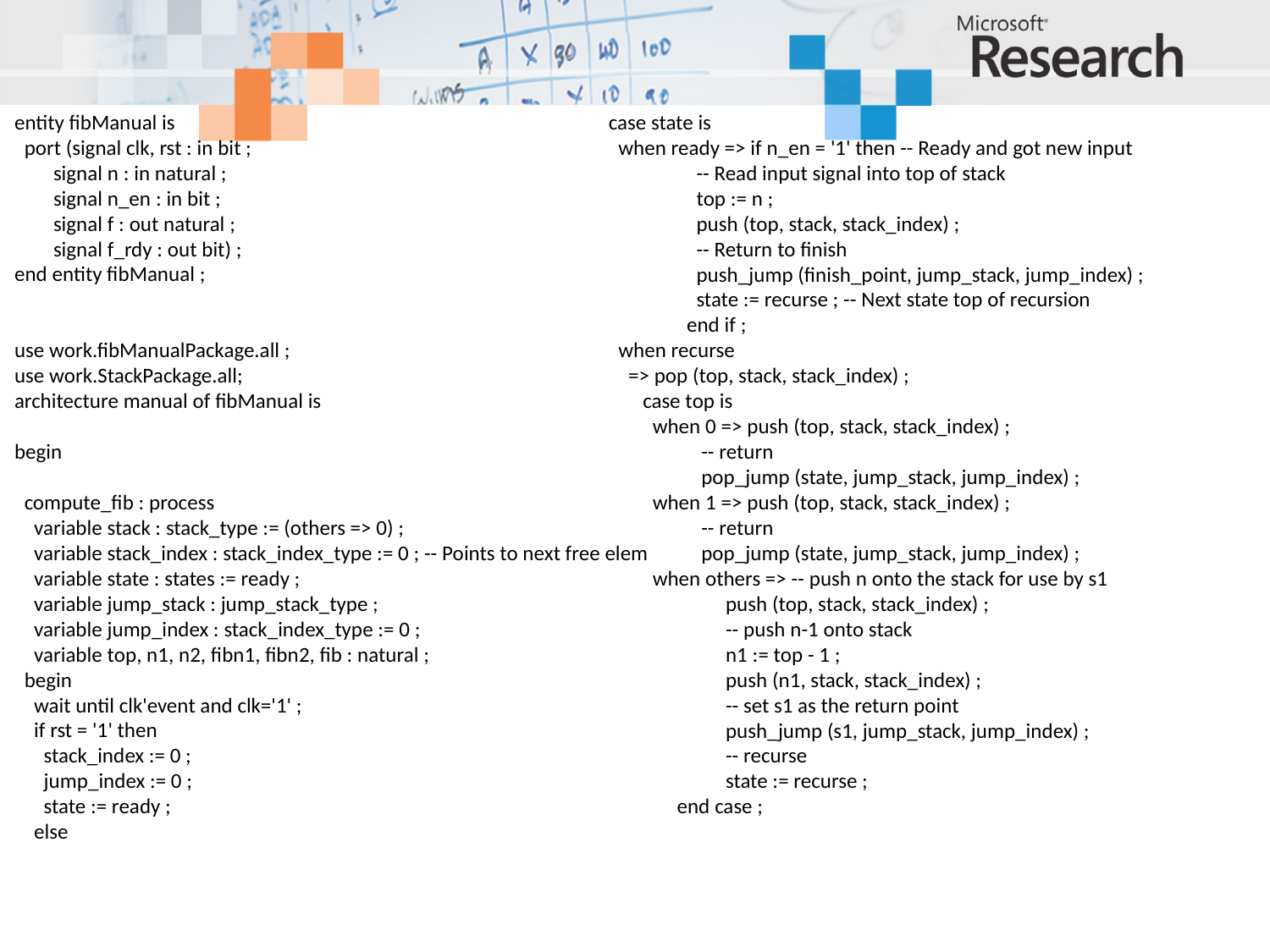

entity fibManual is
  port (signal clk, rst : in bit ;
        signal n : in natural ;
        signal n_en : in bit ;
        signal f : out natural ;
        signal f_rdy : out bit) ;
end entity fibManual ;

use work.fibManualPackage.all ;
use work.StackPackage.all;
architecture manual of fibManual is

begin

  compute_fib : process
    variable stack : stack_type := (others => 0) ;
    variable stack_index : stack_index_type := 0 ; -- Points to next free elem
    variable state : states := ready ;
    variable jump_stack : jump_stack_type ;
    variable jump_index : stack_index_type := 0 ;
    variable top, n1, n2, fibn1, fibn2, fib : natural ;
  begin
    wait until clk'event and clk='1' ;
    if rst = '1' then
      stack_index := 0 ;
      jump_index := 0 ;
      state := ready ;
    else

      case state is
        when ready => if n_en = '1' then -- Ready and got new input
                        -- Read input signal into top of stack
                        top := n ;
                        push (top, stack, stack_index) ;
                        -- Return to finish
                        push_jump (finish_point, jump_stack, jump_index) ;
                        state := recurse ; -- Next state top of recursion
                      end if ;
        when recurse
          => pop (top, stack, stack_index) ;
             case top is
               when 0 => push (top, stack, stack_index) ;
                         -- return
                         pop_jump (state, jump_stack, jump_index) ;
               when 1 => push (top, stack, stack_index) ;
                         -- return
                         pop_jump (state, jump_stack, jump_index) ;
               when others => -- push n onto the stack for use by s1
                              push (top, stack, stack_index) ;
                              -- push n-1 onto stack
                              n1 := top - 1 ;
                              push (n1, stack, stack_index) ;
                              -- set s1 as the return point
                              push_jump (s1, jump_stack, jump_index) ;
                              -- recurse
                              state := recurse ;
                    end case ;